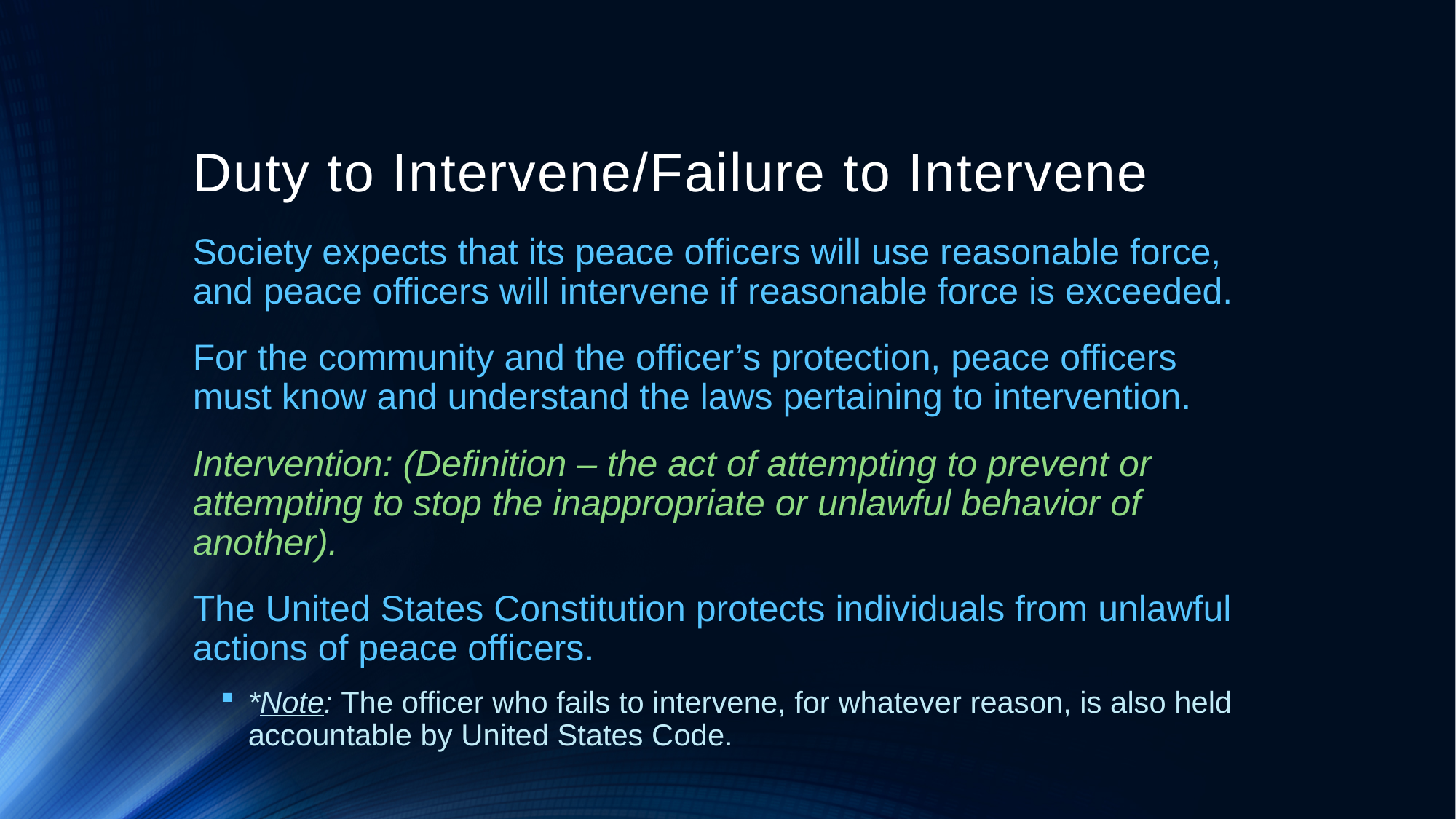

# Duty to Intervene/Failure to Intervene
Society expects that its peace officers will use reasonable force, and peace officers will intervene if reasonable force is exceeded.
For the community and the officer’s protection, peace officers must know and understand the laws pertaining to intervention.
Intervention: (Definition – the act of attempting to prevent or attempting to stop the inappropriate or unlawful behavior of another).
The United States Constitution protects individuals from unlawful actions of peace officers.
*Note: The officer who fails to intervene, for whatever reason, is also held accountable by United States Code.